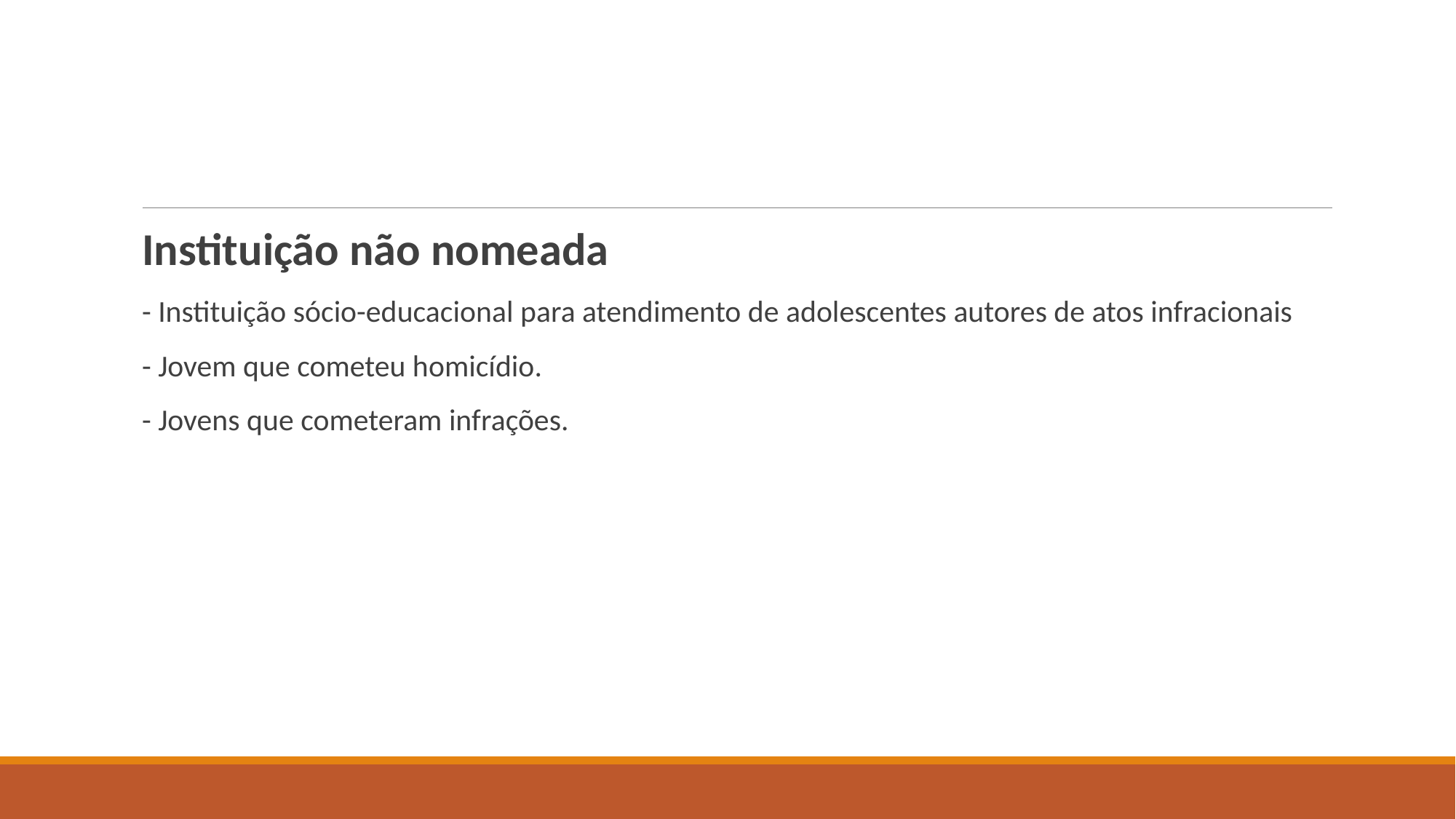

Instituição não nomeada
- Instituição sócio-educacional para atendimento de adolescentes autores de atos infracionais
- Jovem que cometeu homicídio.
- Jovens que cometeram infrações.